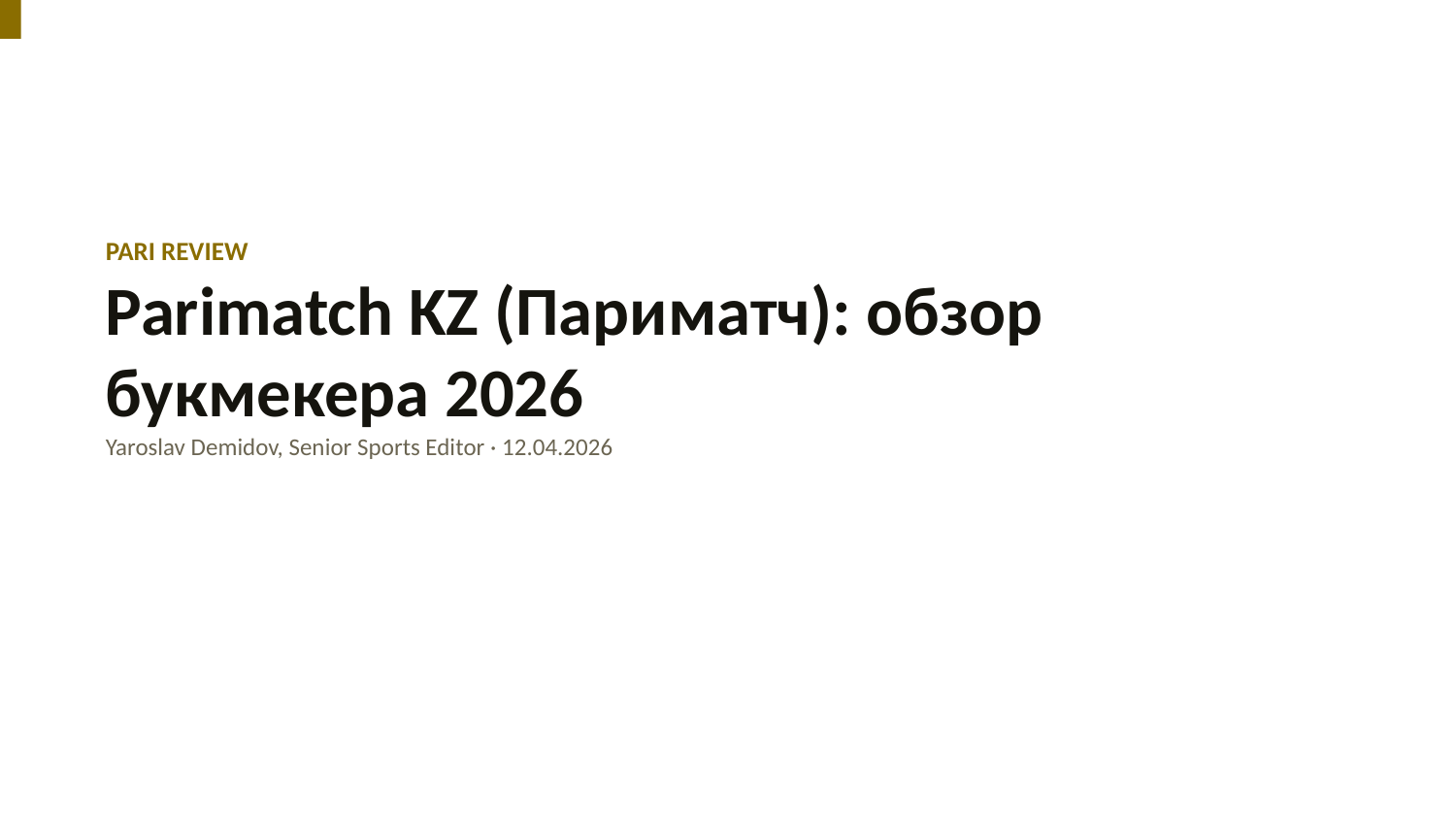

PARI REVIEW
Parimatch KZ (Париматч): обзор букмекера 2026
Yaroslav Demidov, Senior Sports Editor · 12.04.2026